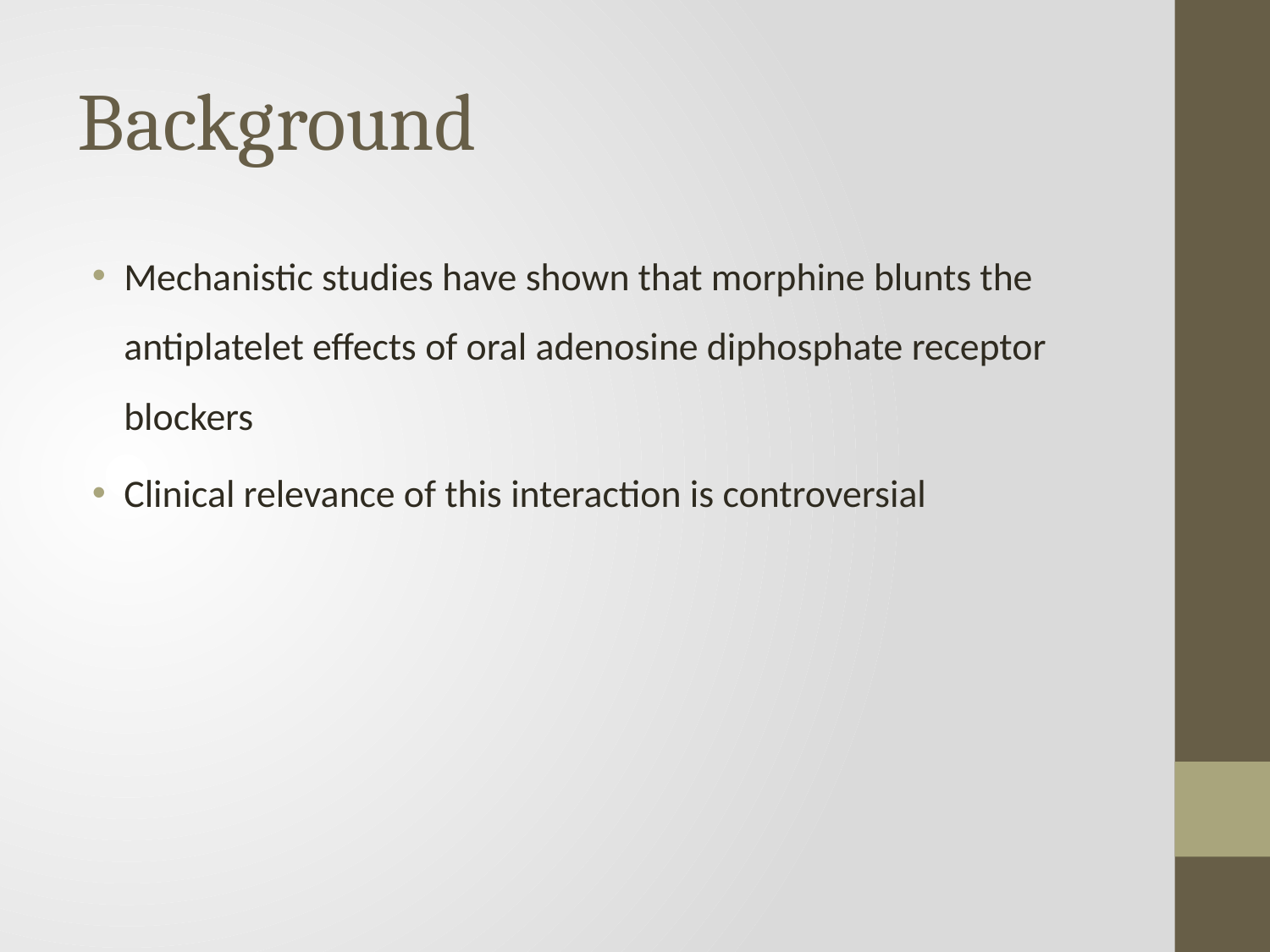

# Background
Mechanistic studies have shown that morphine blunts the antiplatelet effects of oral adenosine diphosphate receptor blockers
Clinical relevance of this interaction is controversial